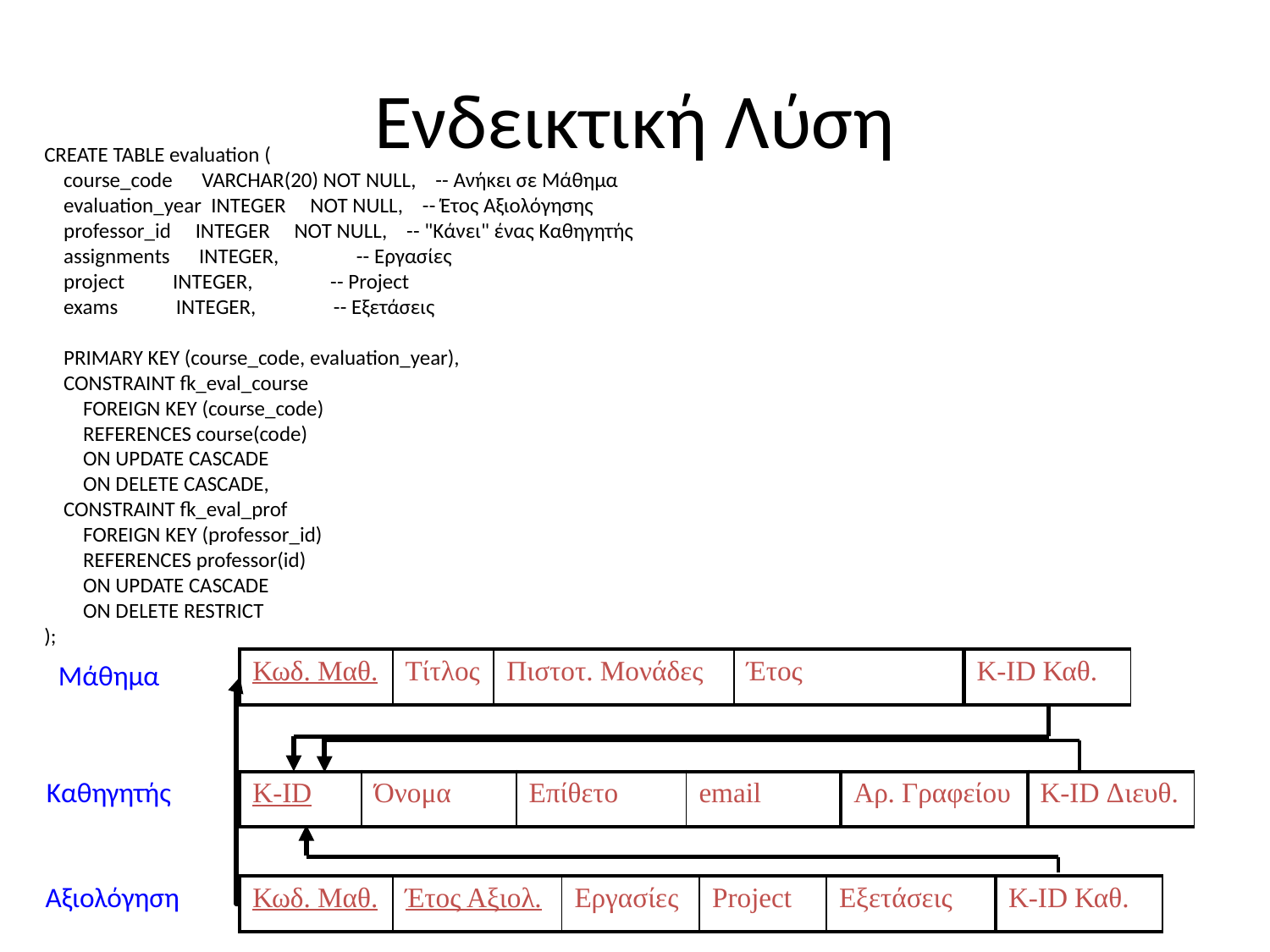

# Ενδεικτική Λύση
CREATE TABLE evaluation (
    course_code      VARCHAR(20) NOT NULL,    -- Ανήκει σε Μάθημα
    evaluation_year  INTEGER     NOT NULL,    -- Έτος Αξιολόγησης
    professor_id     INTEGER     NOT NULL,    -- "Κάνει" ένας Καθηγητής
    assignments      INTEGER,                -- Εργασίες
    project          INTEGER,                -- Project
    exams            INTEGER,                -- Εξετάσεις

    PRIMARY KEY (course_code, evaluation_year),
    CONSTRAINT fk_eval_course
        FOREIGN KEY (course_code)
        REFERENCES course(code)
        ON UPDATE CASCADE
        ON DELETE CASCADE,
    CONSTRAINT fk_eval_prof
        FOREIGN KEY (professor_id)
        REFERENCES professor(id)
        ON UPDATE CASCADE
        ON DELETE RESTRICT
);
| Κωδ. Μαθ. | Τίτλος | Πιστοτ. Μονάδες | Έτος |
| --- | --- | --- | --- |
| K-ID Καθ. |
| --- |
Μάθημα
Καθηγητής
| K-ID | Όνομα | Επίθετο | email | Αρ. Γραφείου |
| --- | --- | --- | --- | --- |
| K-ID Διευθ. |
| --- |
Αξιολόγηση
| Κωδ. Μαθ. | Έτος Αξιολ. | Εργασίες | Project | Εξετάσεις |
| --- | --- | --- | --- | --- |
| K-ID Καθ. |
| --- |